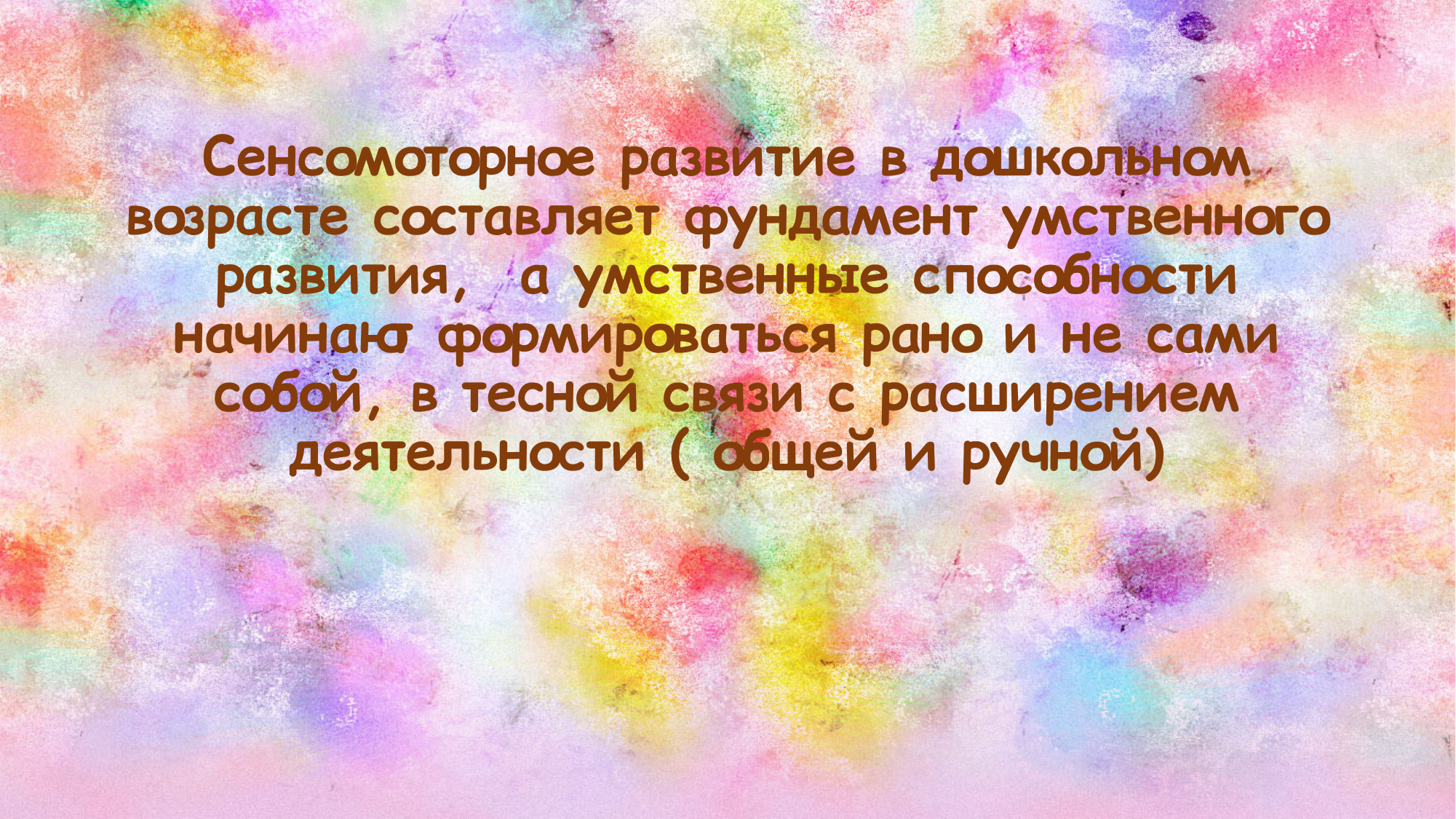

#
Сенсомоторное развитие в дошкольном возрасте составляет фундамент умственного развития,  а умственные способности начинают формироваться рано и не сами собой, в тесной связи с расширением деятельности ( общей и ручной)